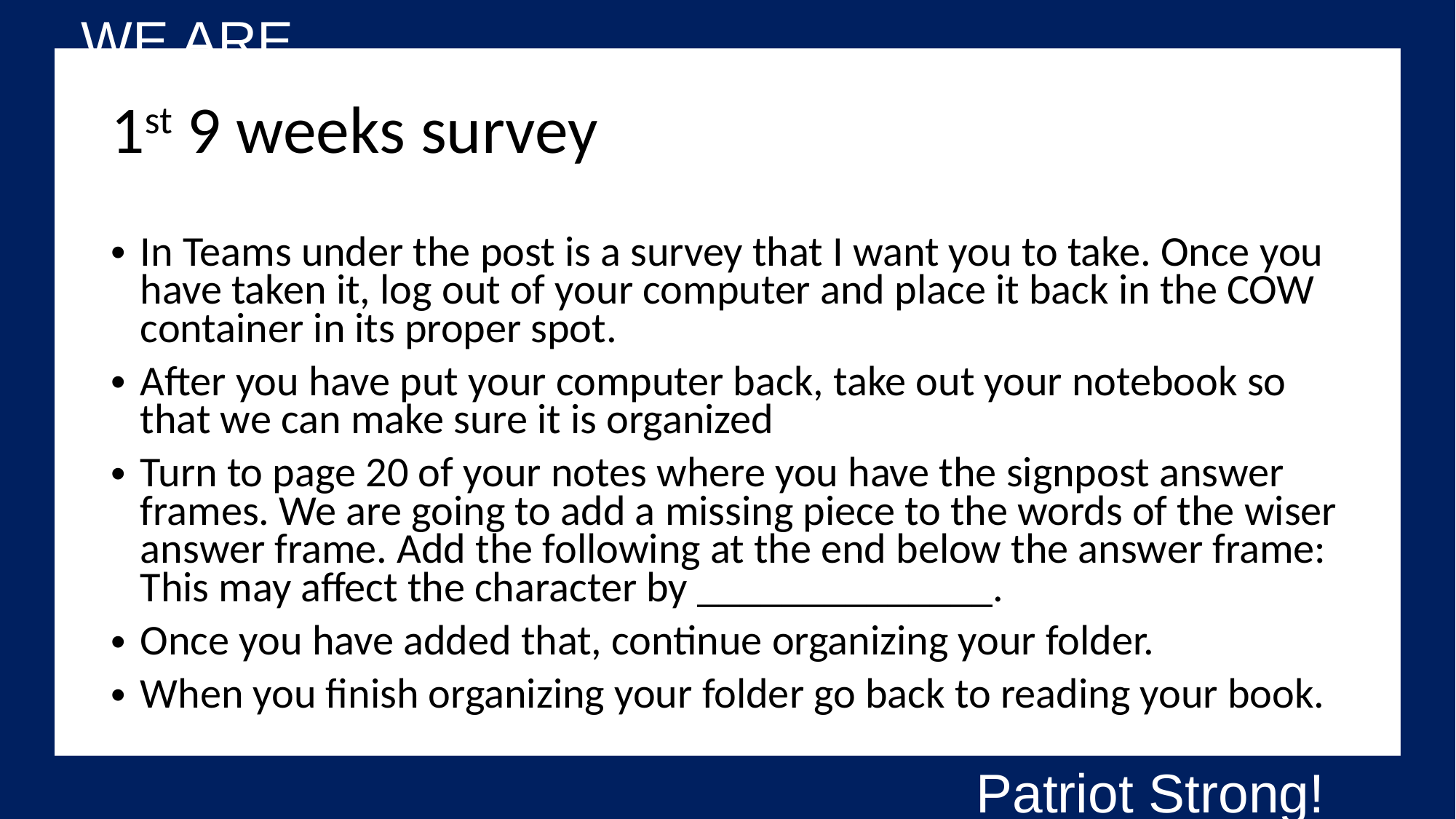

WE ARE….

# 1st 9 weeks survey
In Teams under the post is a survey that I want you to take. Once you have taken it, log out of your computer and place it back in the COW container in its proper spot.
After you have put your computer back, take out your notebook so that we can make sure it is organized
Turn to page 20 of your notes where you have the signpost answer frames. We are going to add a missing piece to the words of the wiser answer frame. Add the following at the end below the answer frame: This may affect the character by ______________.
Once you have added that, continue organizing your folder.
When you finish organizing your folder go back to reading your book.

Patriot Strong!